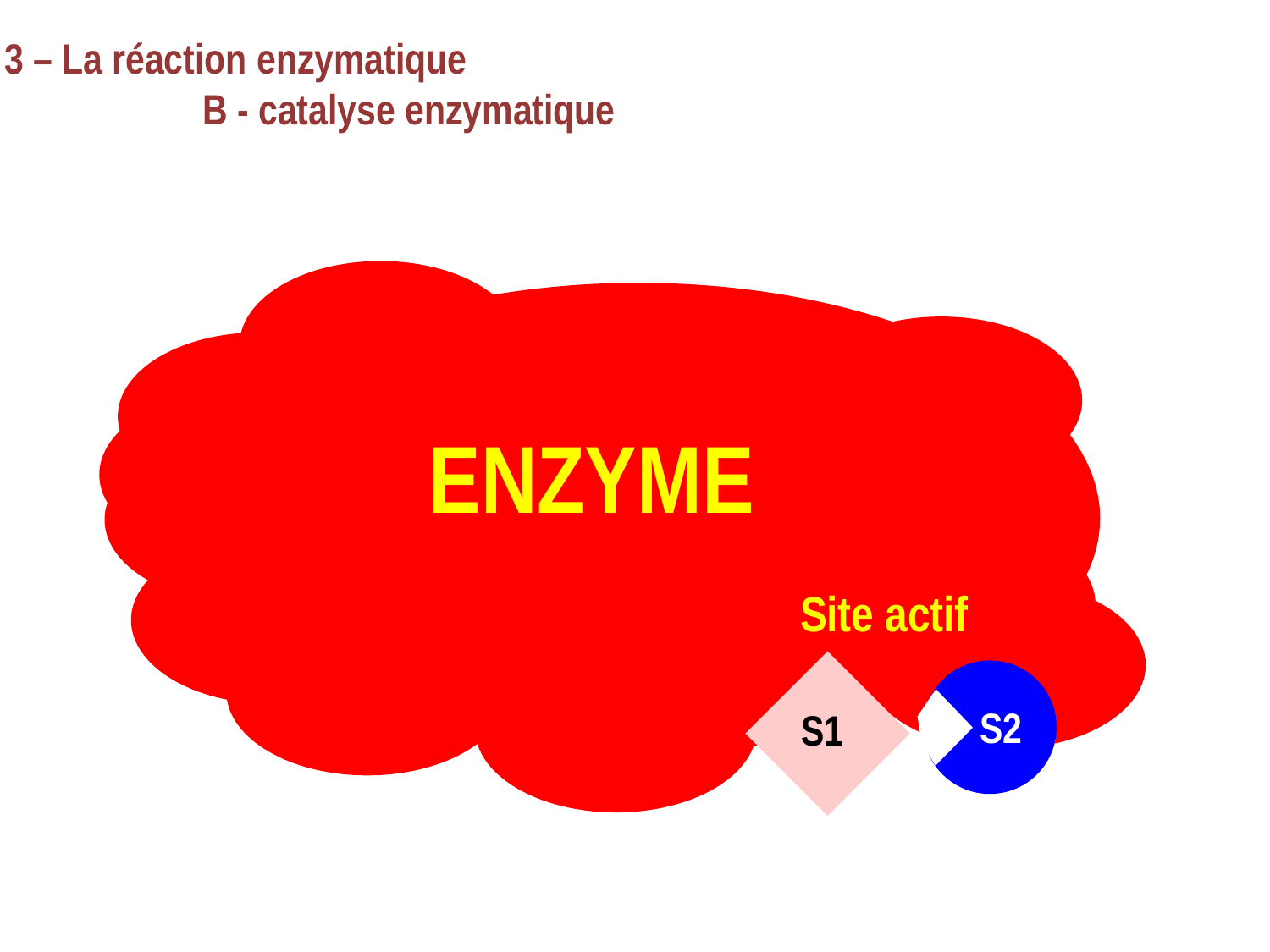

3 – La réaction enzymatique
		B - catalyse enzymatique

ENZYME

Site actif

S2
S1